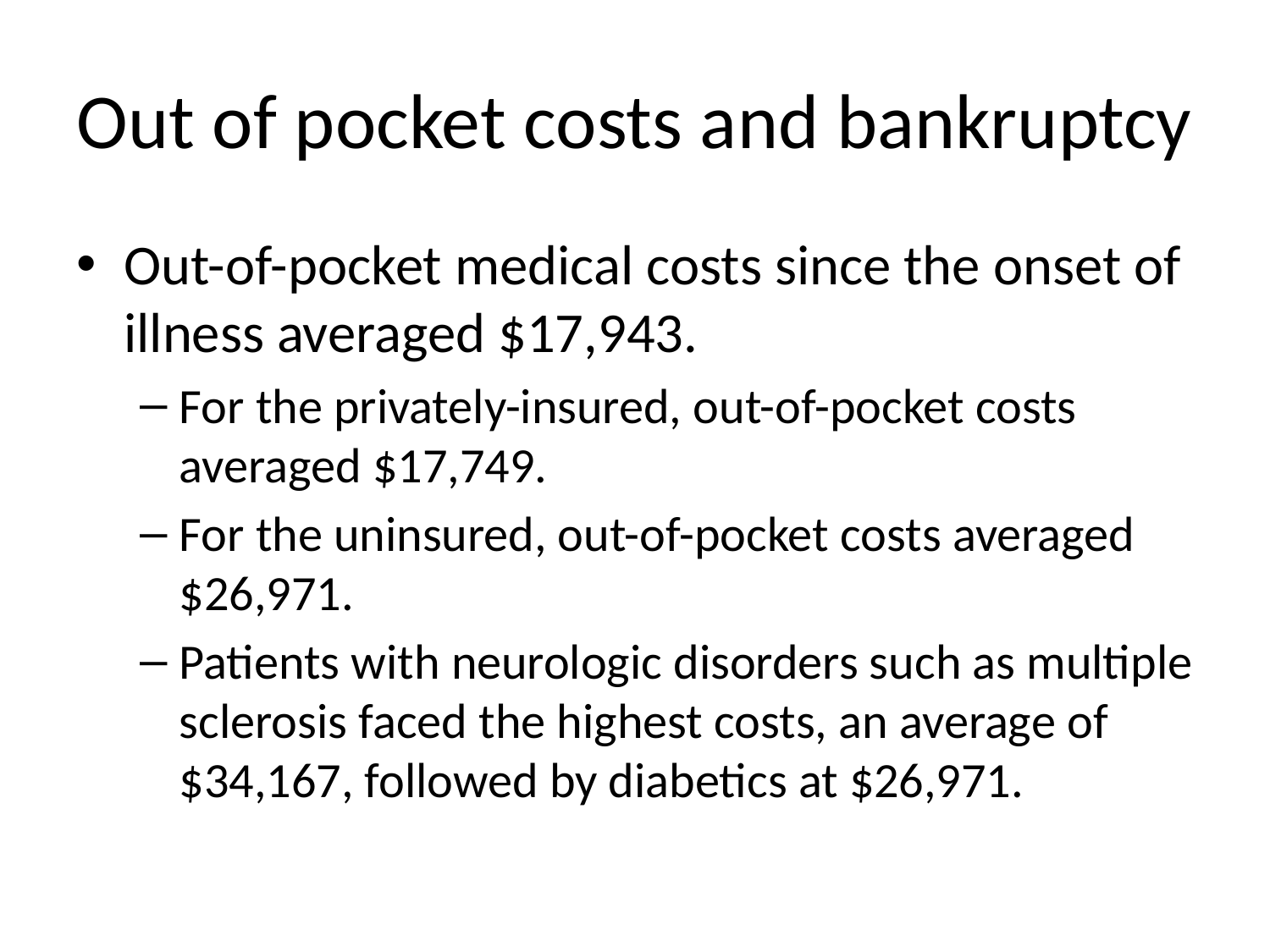

# Out of pocket costs and bankruptcy
Out-of-pocket medical costs since the onset of illness averaged $17,943.
For the privately-insured, out-of-pocket costs averaged $17,749.
For the uninsured, out-of-pocket costs averaged $26,971.
Patients with neurologic disorders such as multiple sclerosis faced the highest costs, an average of $34,167, followed by diabetics at $26,971.